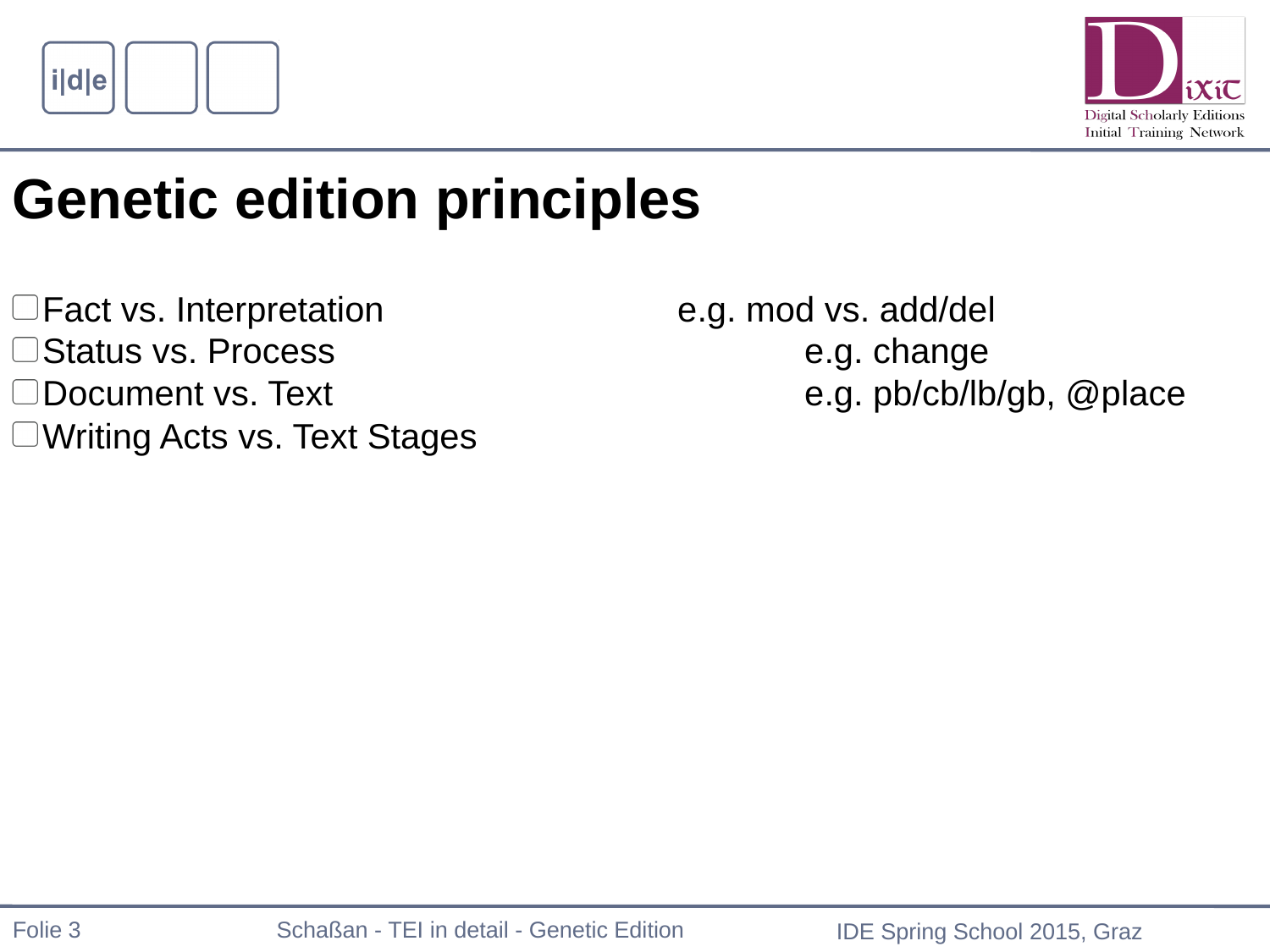

Genetic edition principles
Fact vs. Interpretation			e.g. mod vs. add/del
Status vs. Process				e.g. change
Document vs. Text				e.g. pb/cb/lb/gb, @place
Writing Acts vs. Text Stages